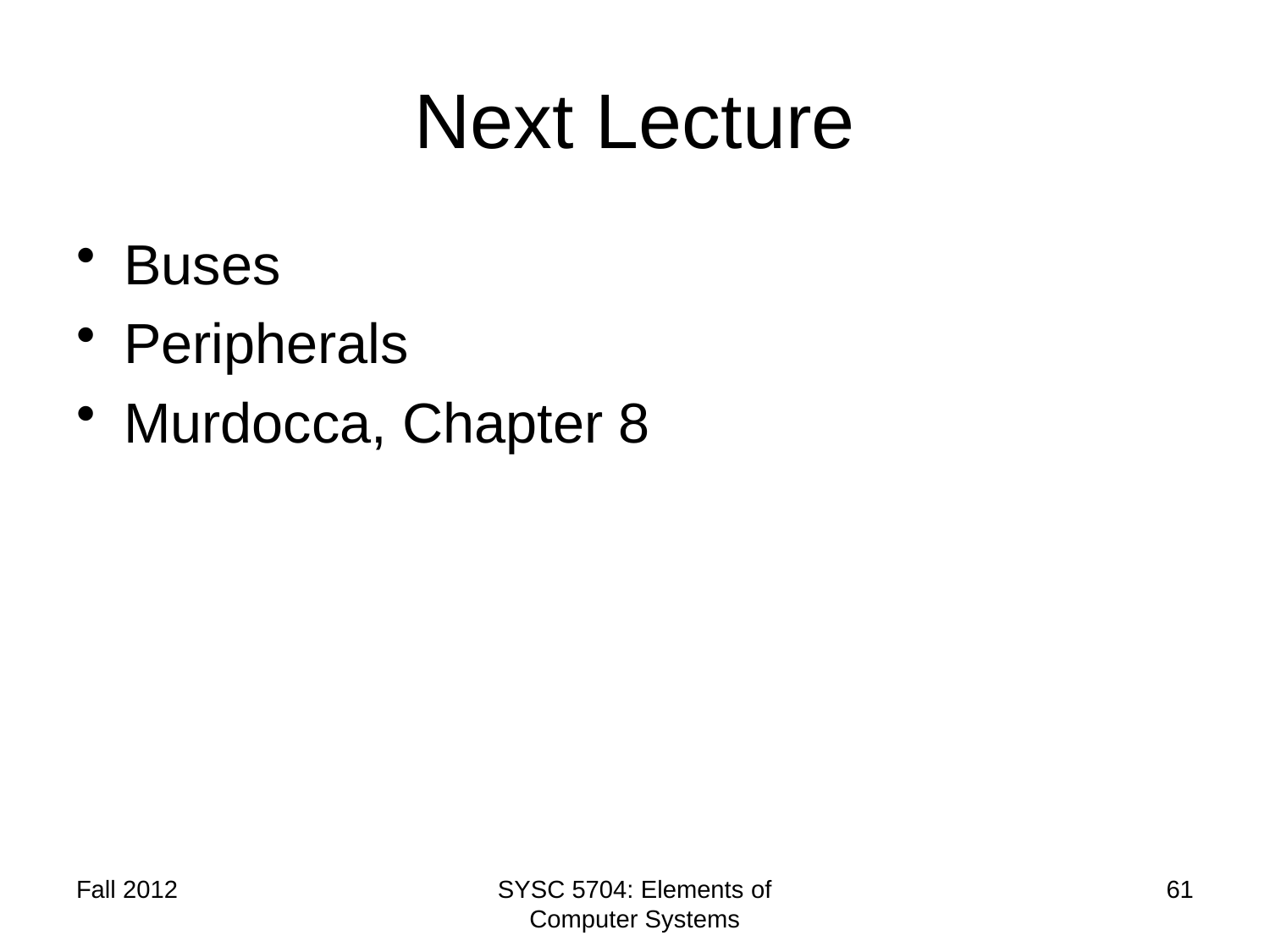

# Next Lecture
Buses
Peripherals
Murdocca, Chapter 8
Fall 2012
SYSC 5704: Elements of Computer Systems
61